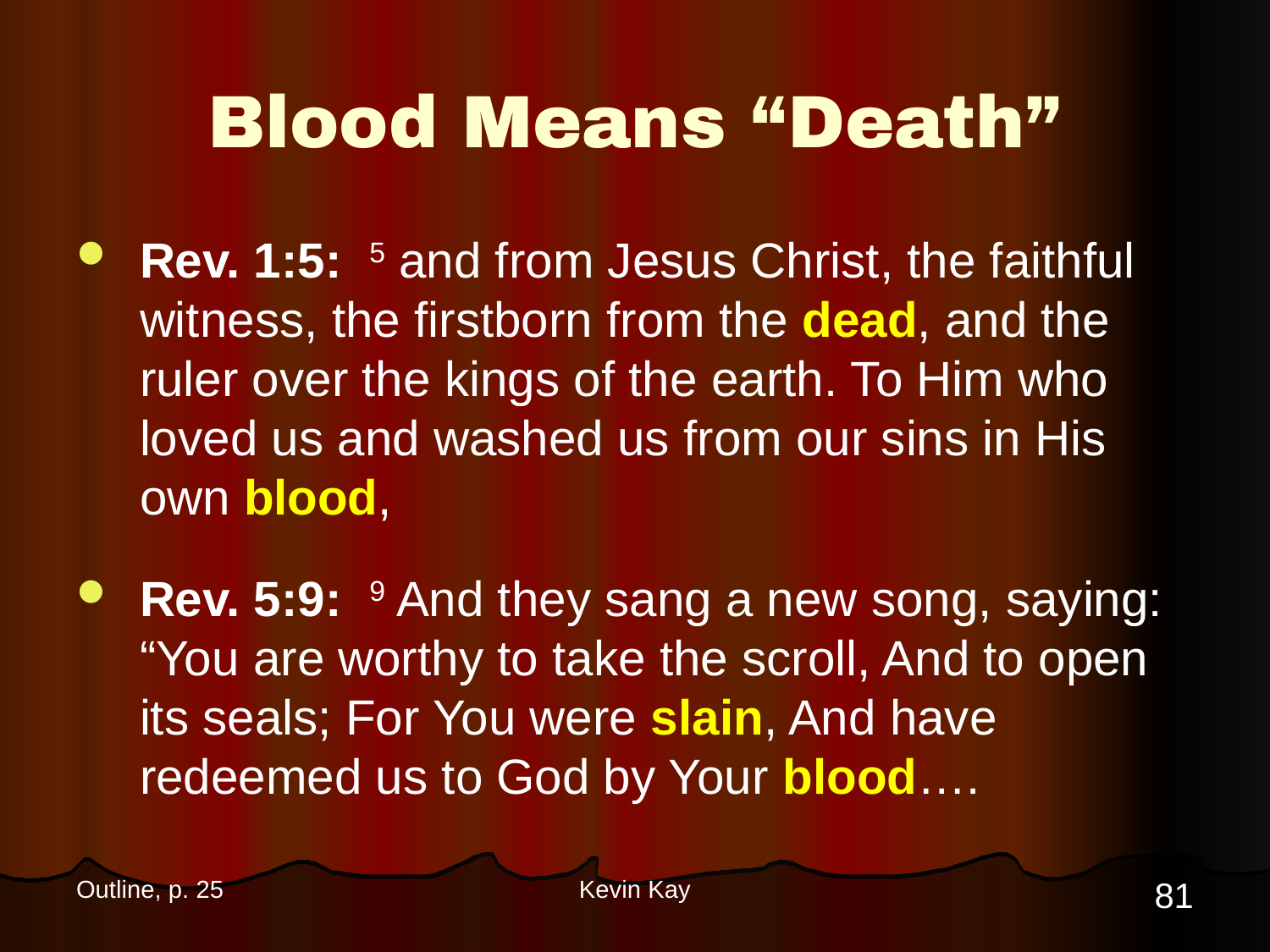

# Blood Means “Death”
Rev. 1:5:  5 and from Jesus Christ, the faithful witness, the firstborn from the dead, and the ruler over the kings of the earth. To Him who loved us and washed us from our sins in His own blood,
Rev. 5:9:  9 And they sang a new song, saying: “You are worthy to take the scroll, And to open its seals; For You were slain, And have redeemed us to God by Your blood….
81
Outline, p. 25
Kevin Kay